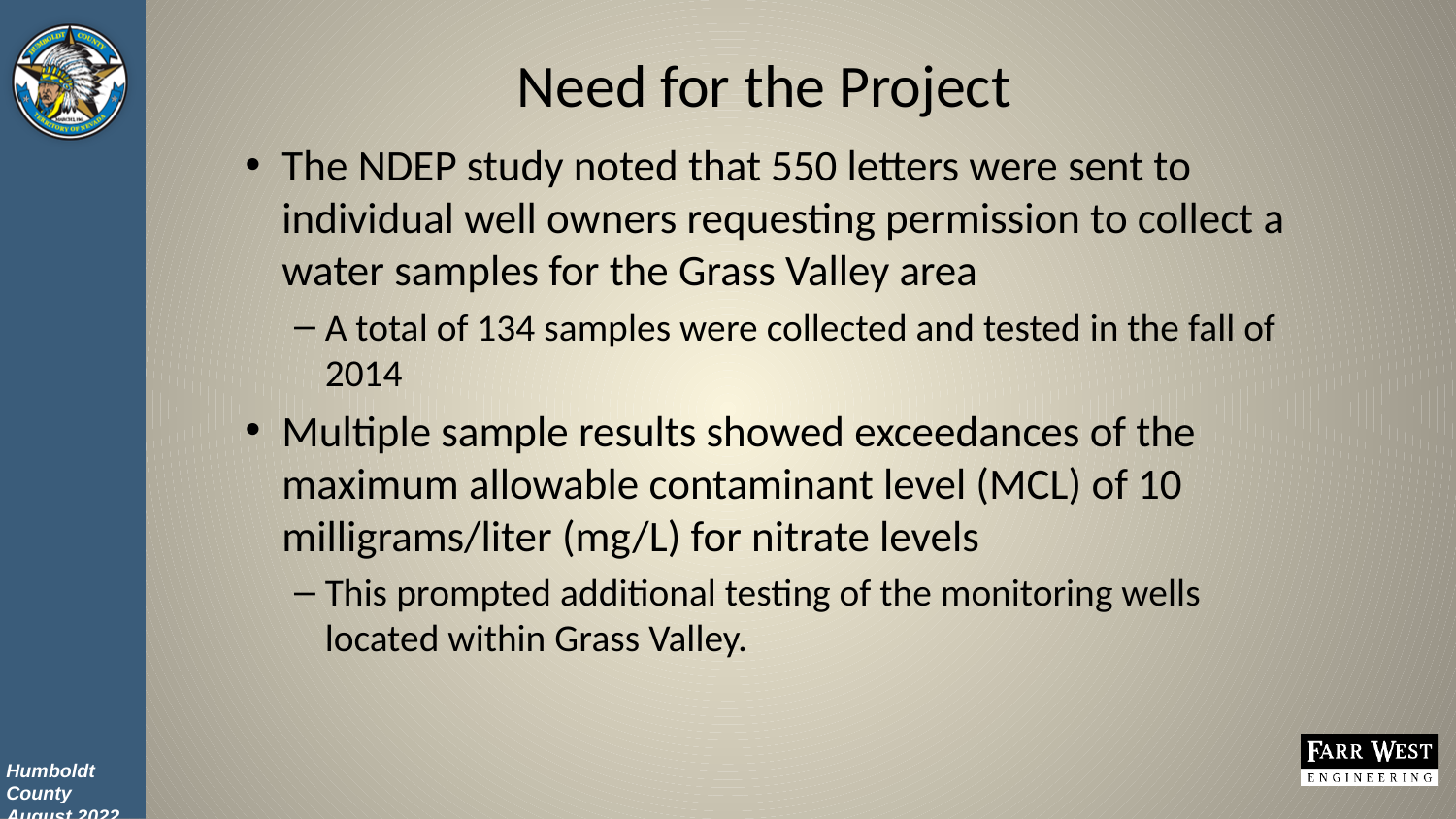

# Need for the Project
The NDEP study noted that 550 letters were sent to individual well owners requesting permission to collect a water samples for the Grass Valley area
A total of 134 samples were collected and tested in the fall of 2014
Multiple sample results showed exceedances of the maximum allowable contaminant level (MCL) of 10 milligrams/liter (mg/L) for nitrate levels
This prompted additional testing of the monitoring wells located within Grass Valley.